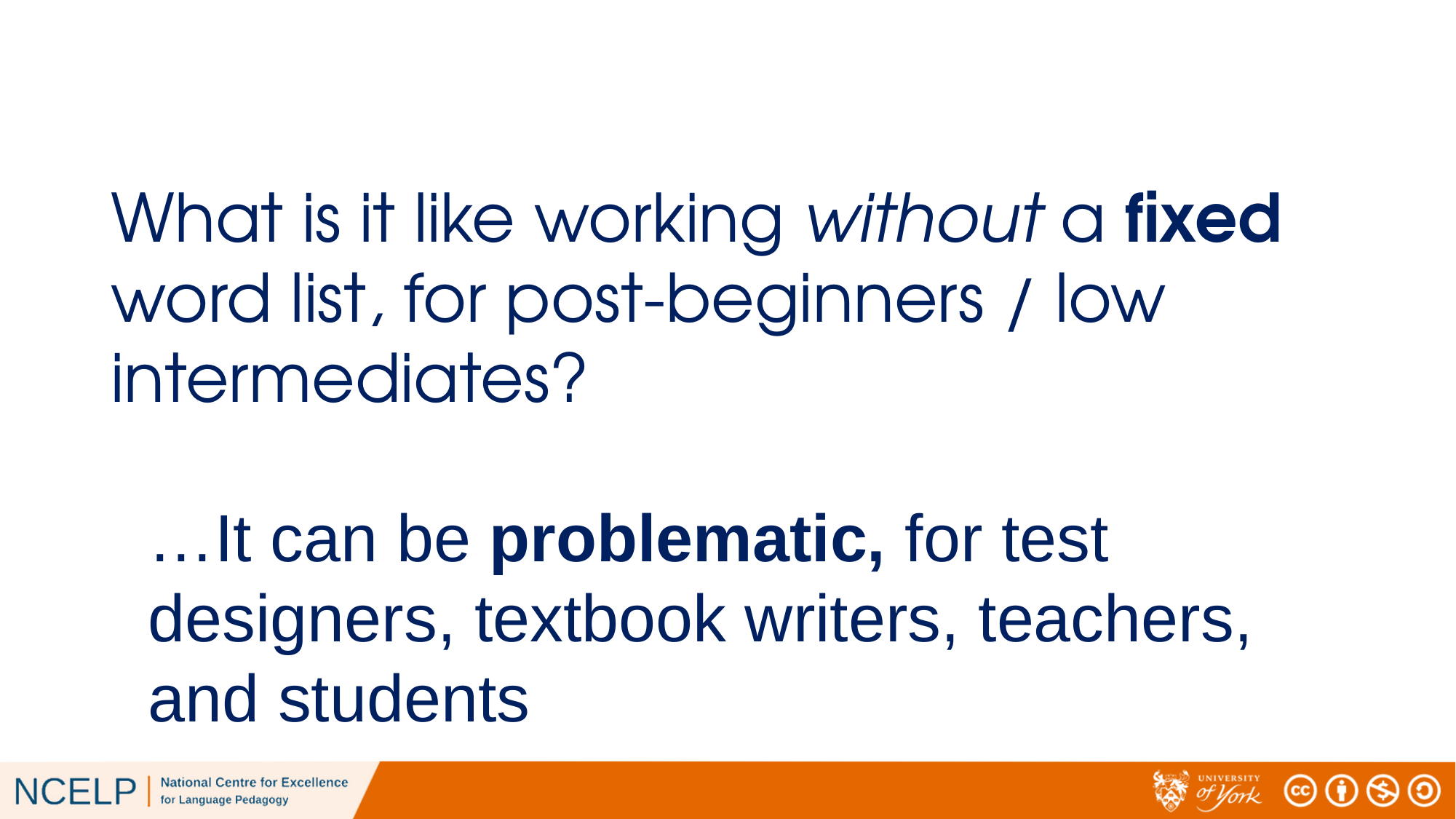

# What is it like working without a fixed word list, for post-beginners / low intermediates?
…It can be problematic, for test designers, textbook writers, teachers, and students